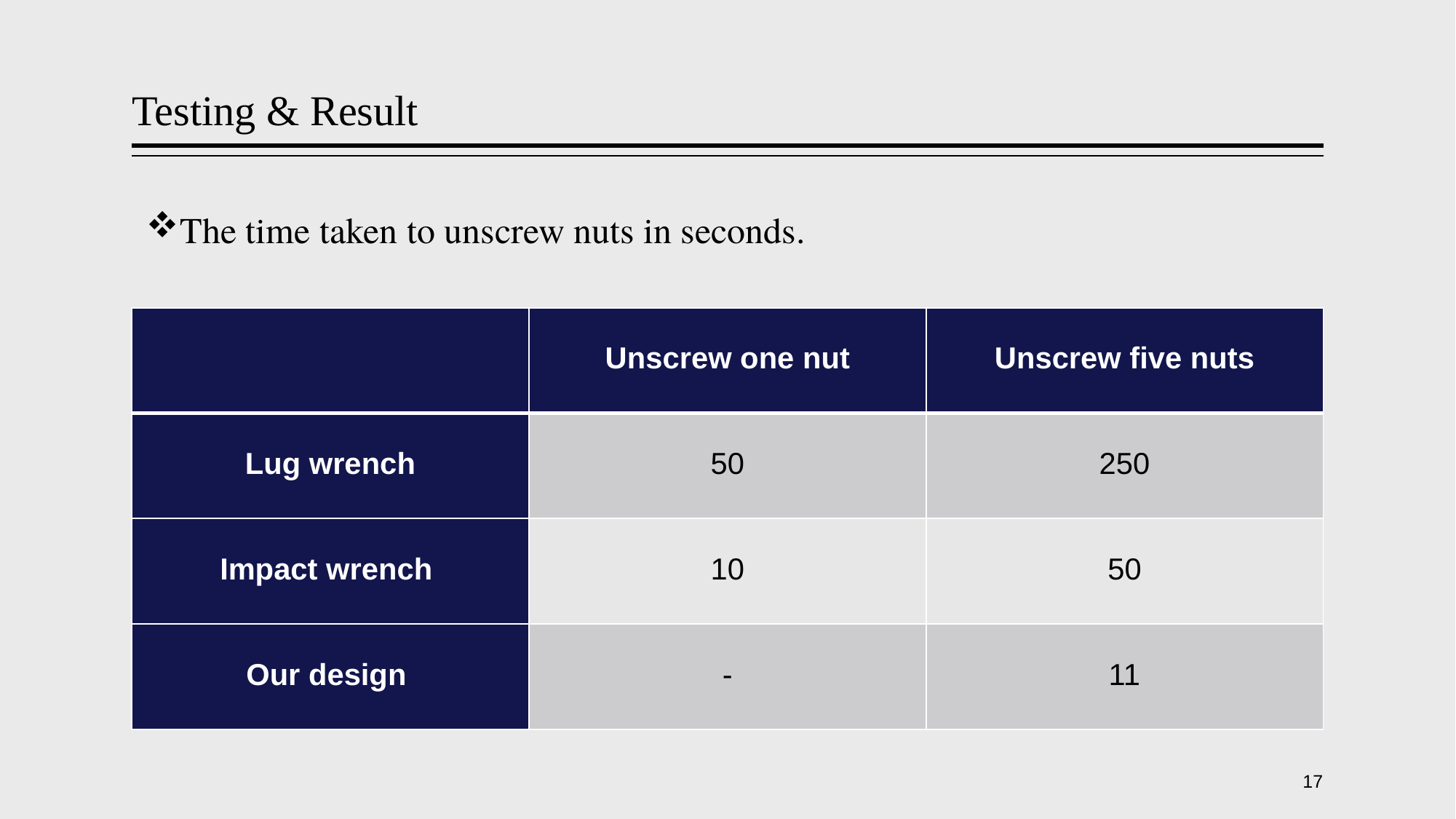

# Testing & Result
The time taken to unscrew nuts in seconds.
|  | Unscrew one nut | Unscrew five nuts |
| --- | --- | --- |
| Lug wrench | 50 | 250 |
| Impact wrench | 10 | 50 |
| Our design | - | 11 |
17